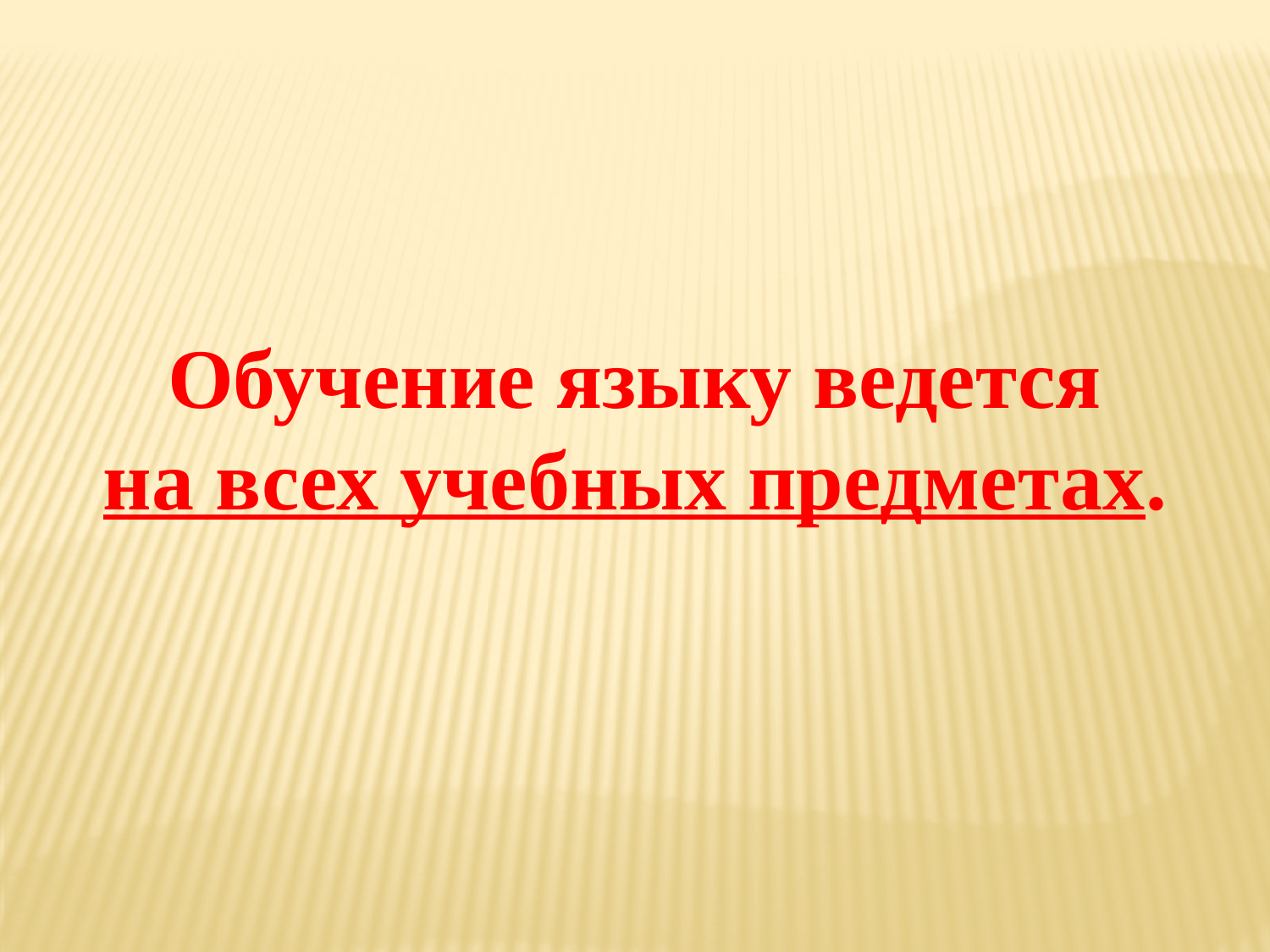

Обучение языку ведется
 на всех учебных предметах.